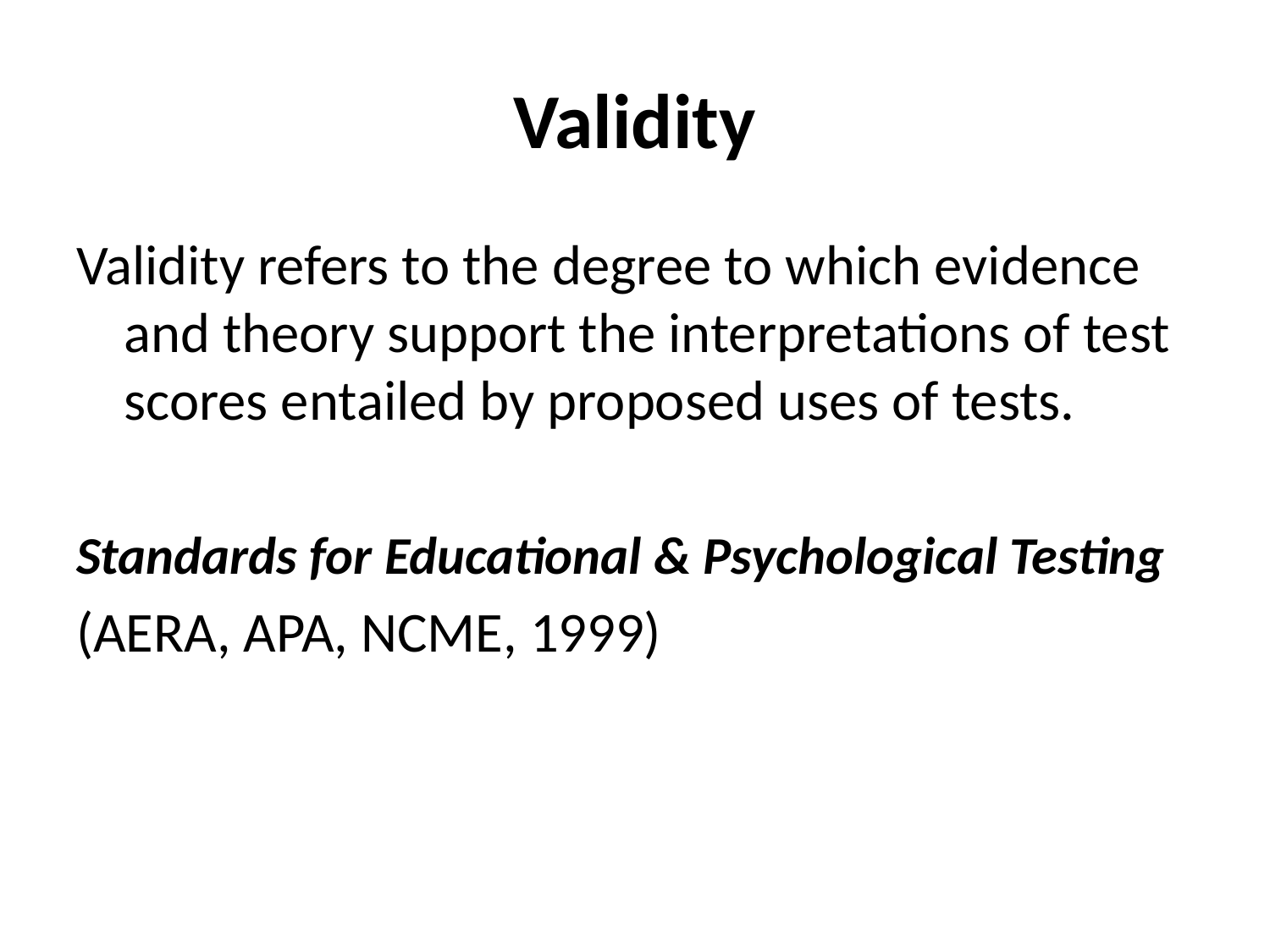

# Validity
Validity refers to the degree to which evidence and theory support the interpretations of test scores entailed by proposed uses of tests.

Standards for Educational & Psychological Testing
(AERA, APA, NCME, 1999)